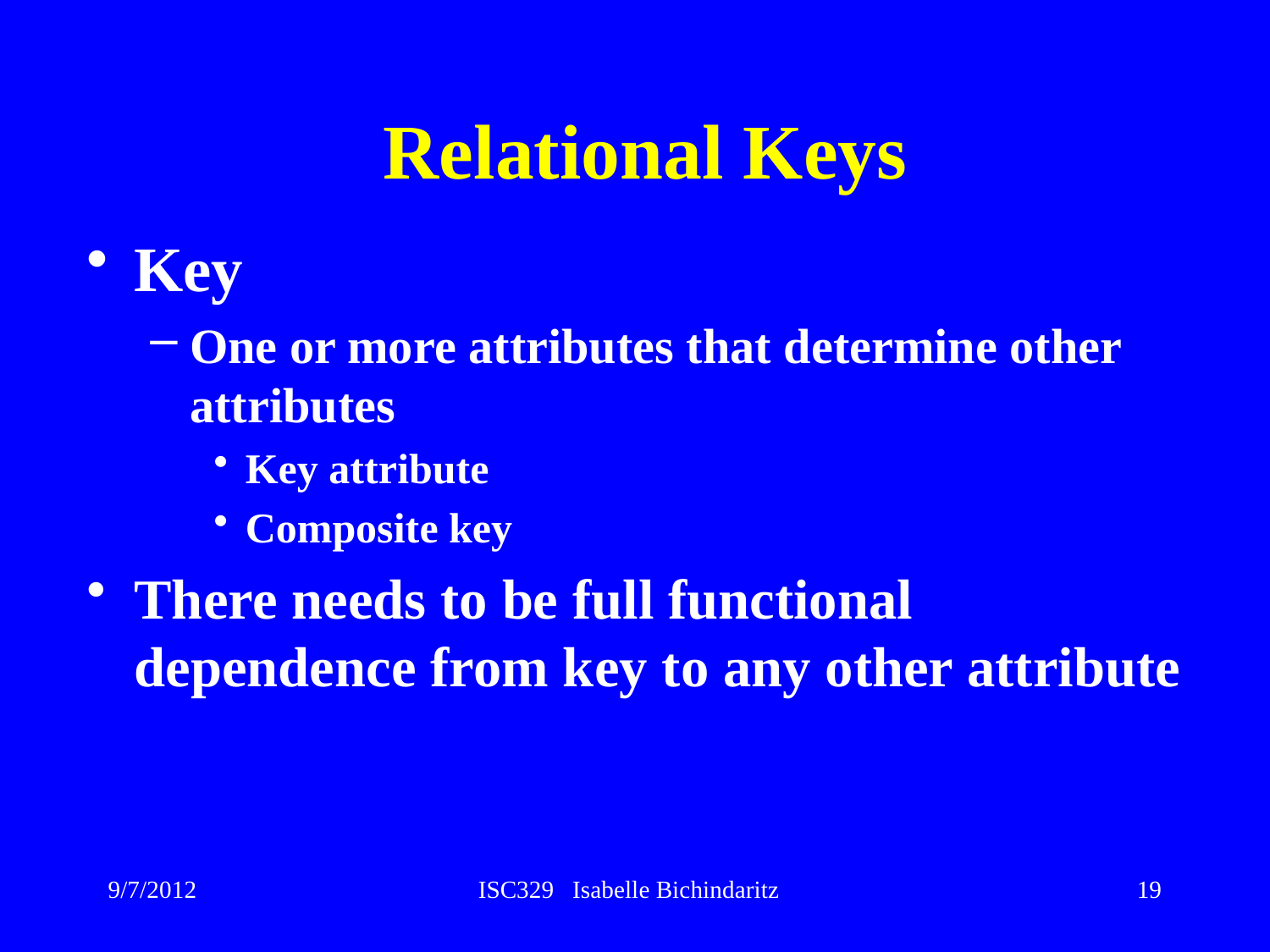

# Relational Keys
Key
One or more attributes that determine other attributes
Key attribute
Composite key
There needs to be full functional dependence from key to any other attribute
9/7/2012
ISC329   Isabelle Bichindaritz
19